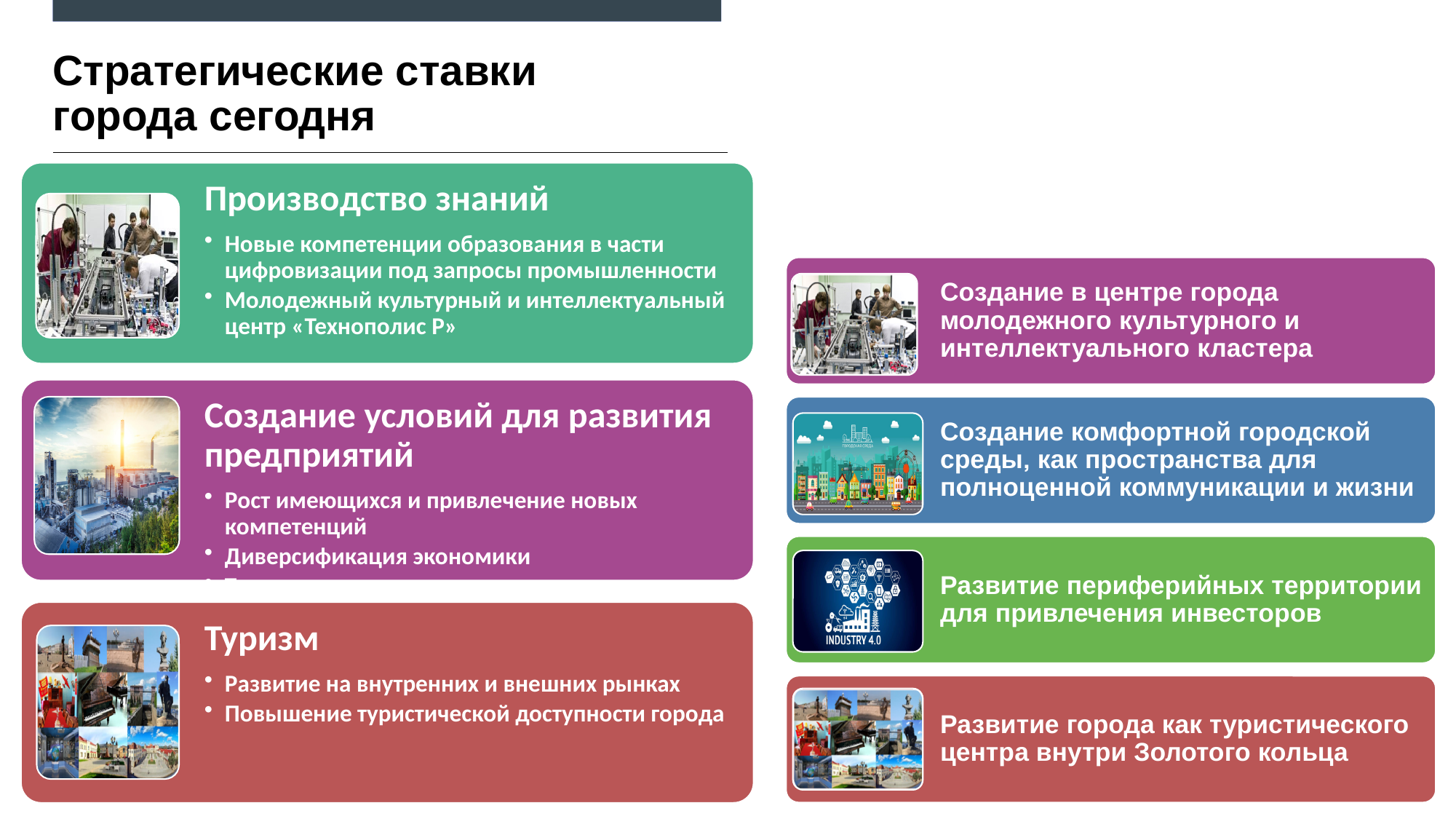

# Стратегические ставки города сегодня
Создание условий для развития предприятий
Рост имеющихся и привлечение новых компетенций
Диверсификация экономики
Территории развития
Производство знаний
Новые компетенции образования в части цифровизации под запросы промышленности
Молодежный культурный и интеллектуальный центр «Технополис Р»
Туризм
Развитие на внутренних и внешних рынках
Повышение туристической доступности города
Создание в центре города молодежного культурного и интеллектуального кластера
Создание комфортной городской среды, как пространства для полноценной коммуникации и жизни
Развитие периферийных территории для привлечения инвесторов
Развитие города как туристического центра внутри Золотого кольца